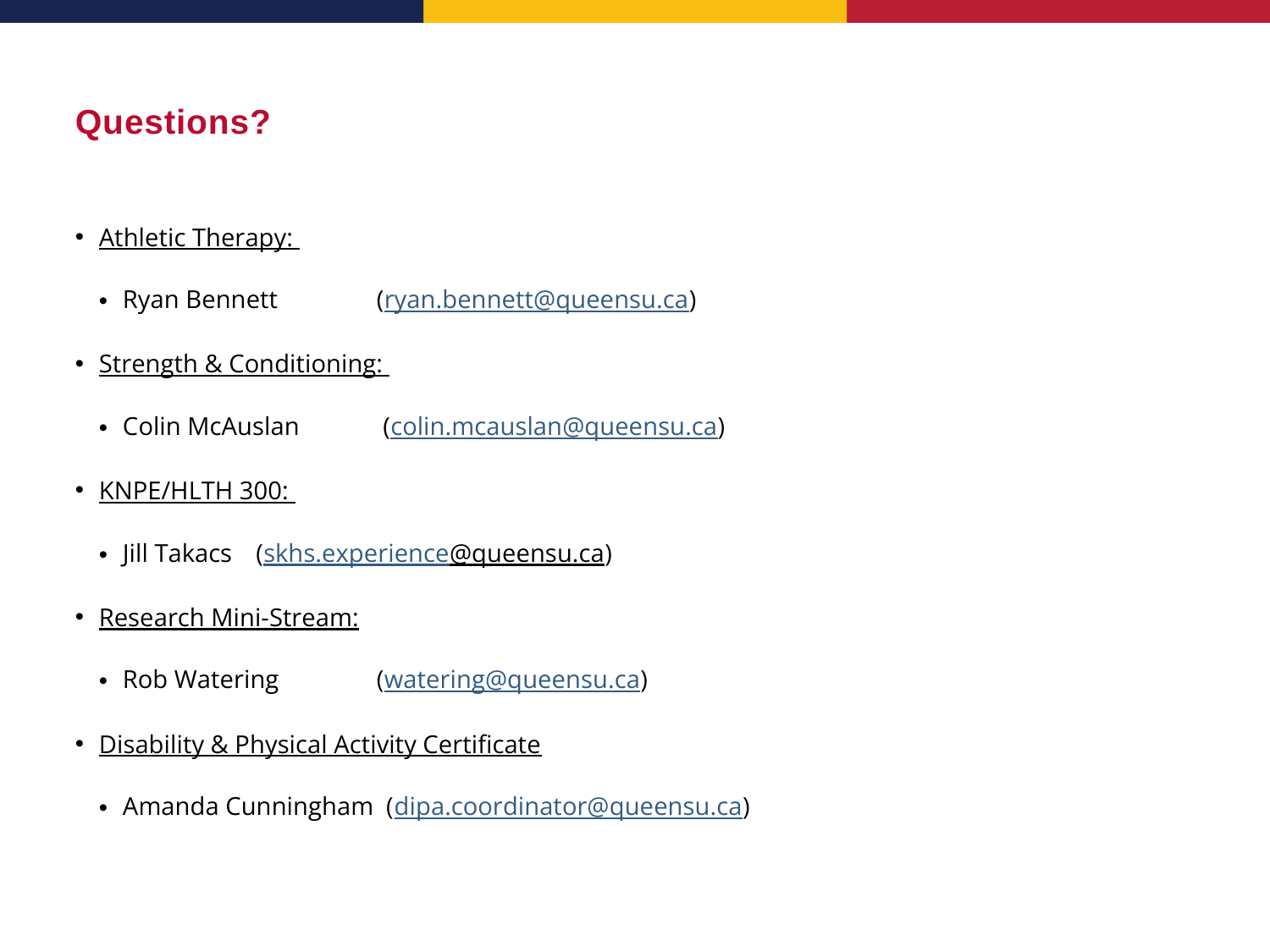

# Questions?
Athletic Therapy:
Ryan Bennett	(ryan.bennett@queensu.ca)
Strength & Conditioning:
Colin McAuslan	 (colin.mcauslan@queensu.ca)
KNPE/HLTH 300:
Jill Takacs	 (skhs.experience@queensu.ca)
Research Mini-Stream:
Rob Watering 	(watering@queensu.ca)
Disability & Physical Activity Certificate
Amanda Cunningham  (dipa.coordinator@queensu.ca)